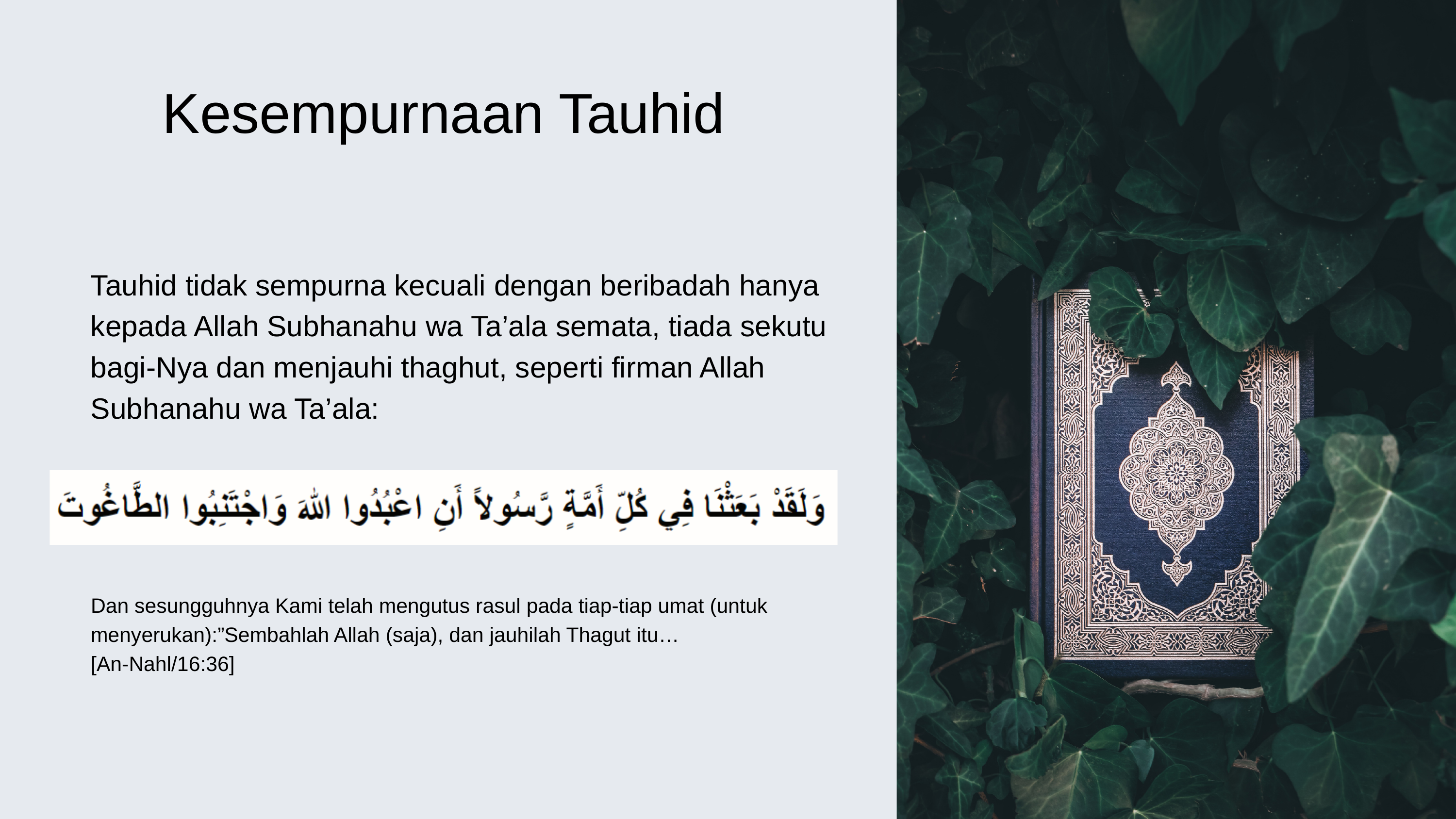

Kesempurnaan Tauhid
Tauhid tidak sempurna kecuali dengan beribadah hanya kepada Allah Subhanahu wa Ta’ala semata, tiada sekutu bagi-Nya dan menjauhi thaghut, seperti firman Allah Subhanahu wa Ta’ala:

Dan sesungguhnya Kami telah mengutus rasul pada tiap-tiap umat (untuk menyerukan):”Sembahlah Allah (saja), dan jauhilah Thagut itu… [An-Nahl/16:36]